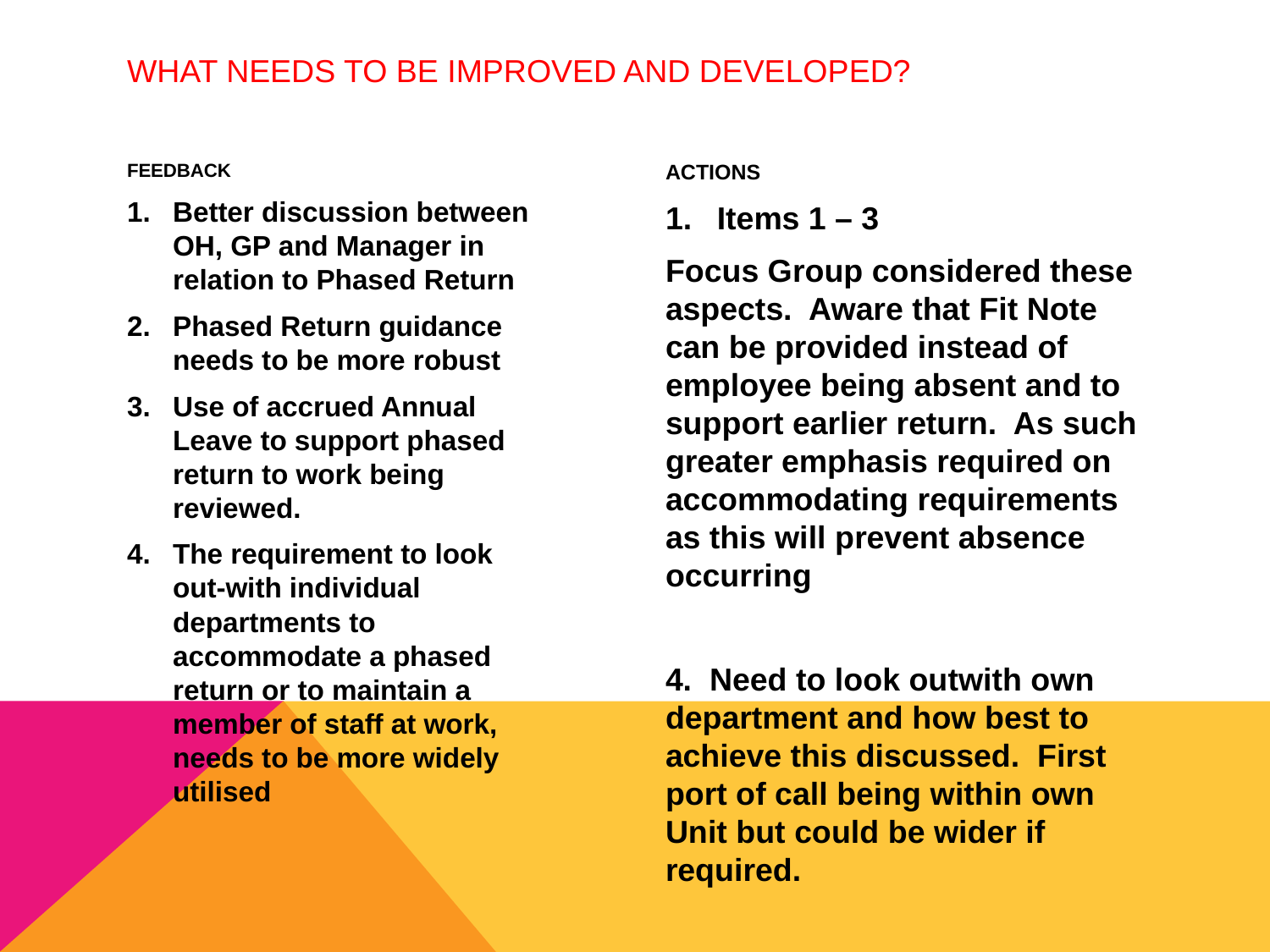

# WHAT NEEDS TO BE IMPROVED AND DEVELOPED?
FEEDBACK
Better discussion between OH, GP and Manager in relation to Phased Return
Phased Return guidance needs to be more robust
Use of accrued Annual Leave to support phased return to work being reviewed.
The requirement to look out-with individual departments to accommodate a phased return or to maintain a member of staff at work, needs to be more widely utilised
ACTIONS
Items 1 – 3
Focus Group considered these aspects.  Aware that Fit Note can be provided instead of employee being absent and to support earlier return.  As such greater emphasis required on accommodating requirements as this will prevent absence occurring

4.  Need to look outwith own department and how best to achieve this discussed.  First port of call being within own Unit but could be wider if required.